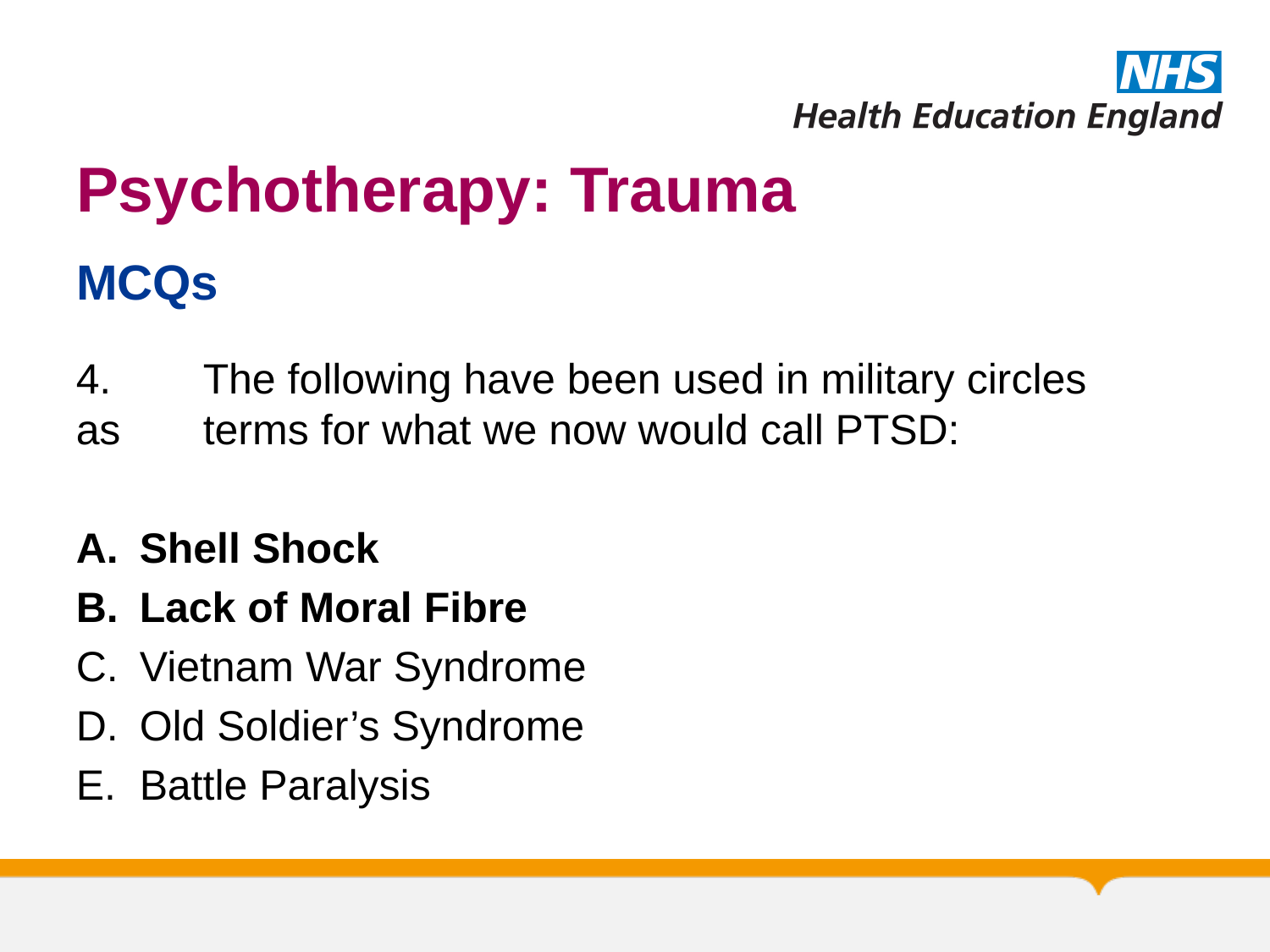

# Psychotherapy: Trauma
MCQs
4. 	The following have been used in military circles as 	terms for what we now would call PTSD:

Shell Shock
Lack of Moral Fibre
Vietnam War Syndrome
Old Soldier’s Syndrome
Battle Paralysis